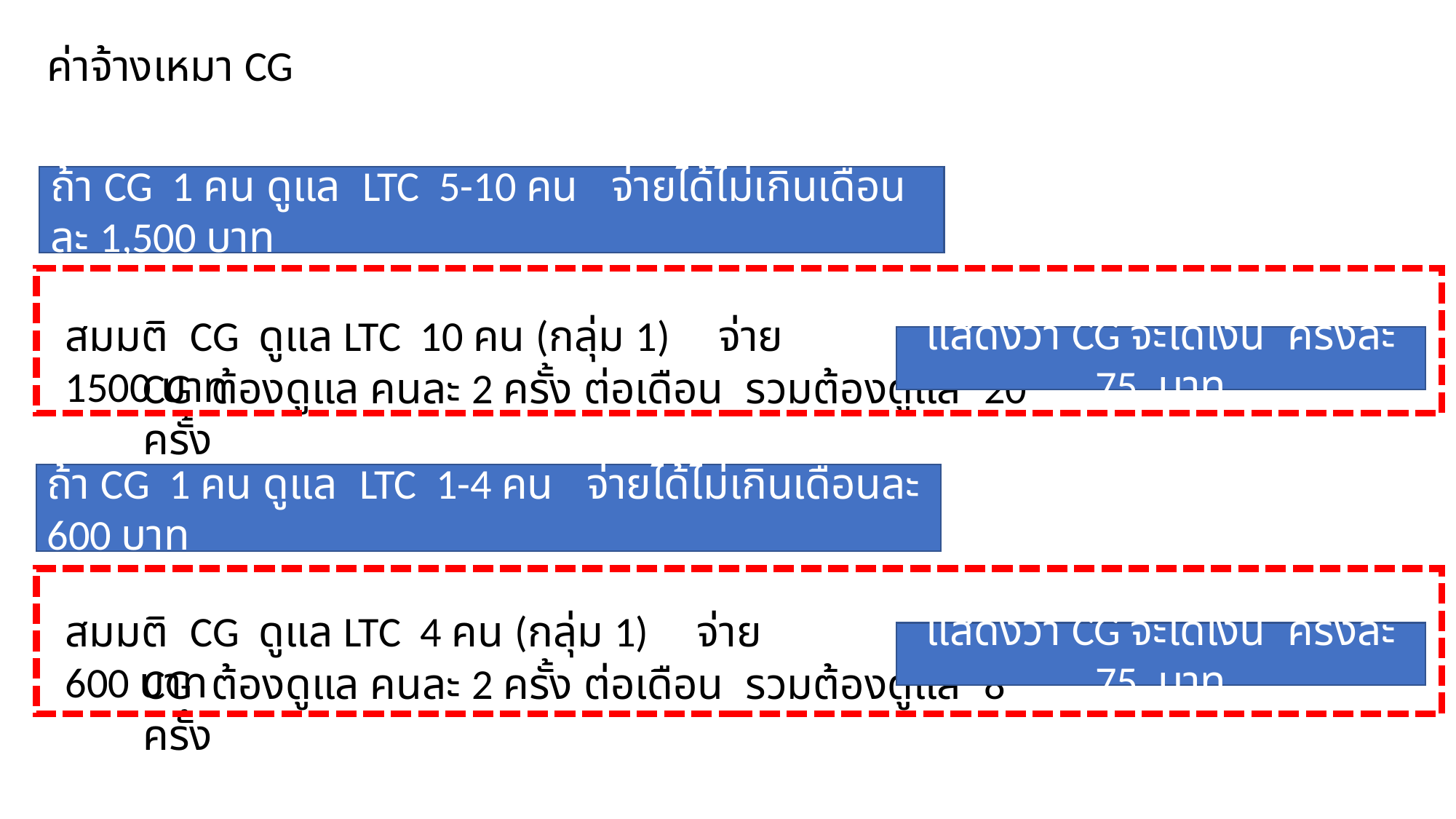

ค่าจ้างเหมา CG
ถ้า CG  1 คน ดูแล  LTC  5-10 คน   จ่ายได้ไม่เกินเดือนละ 1,500 บาท

สมมติ  CG  ดูแล LTC  10 คน (กลุ่ม 1)     จ่าย  1500 บาท
แสดงว่า CG จะได้เงิน  ครั้งละ 75  บาท
CG  ต้องดูแล คนละ 2 ครั้ง ต่อเดือน  รวมต้องดูแล  20  ครั้ง
ถ้า CG  1 คน ดูแล  LTC  1-4 คน   จ่ายได้ไม่เกินเดือนละ 600 บาท

สมมติ  CG  ดูแล LTC  4 คน (กลุ่ม 1)     จ่าย  600 บาท
แสดงว่า CG จะได้เงิน  ครั้งละ 75  บาท
CG  ต้องดูแล คนละ 2 ครั้ง ต่อเดือน  รวมต้องดูแล  8  ครั้ง